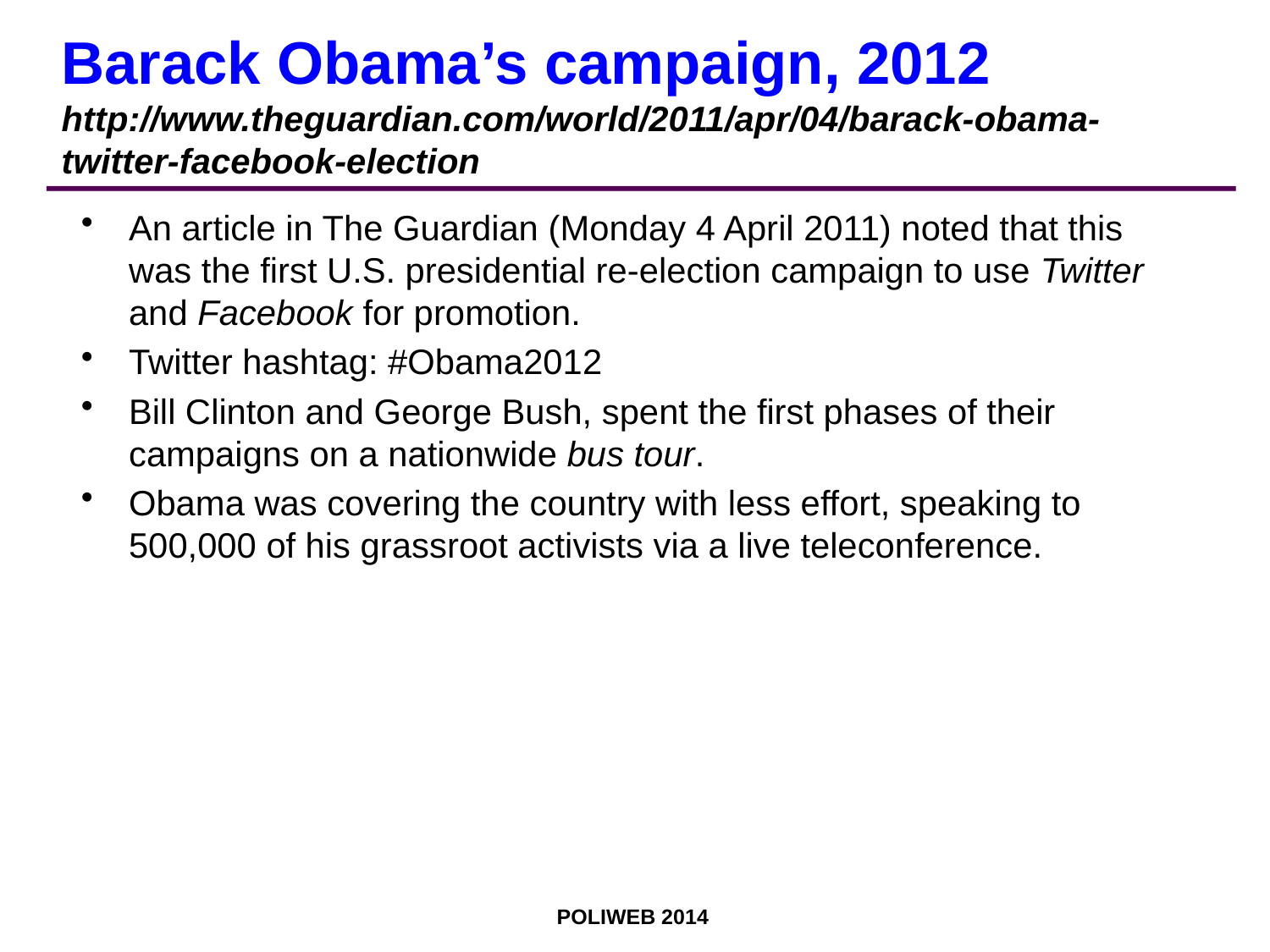

# Barack Obama’s campaign, 2012 http://www.theguardian.com/world/2011/apr/04/barack-obama-twitter-facebook-election
An article in The Guardian (Monday 4 April 2011) noted that this was the first U.S. presidential re-election campaign to use Twitter and Facebook for promotion.
Twitter hashtag: #Obama2012
Bill Clinton and George Bush, spent the first phases of their campaigns on a nationwide bus tour.
Obama was covering the country with less effort, speaking to 500,000 of his grassroot activists via a live teleconference.